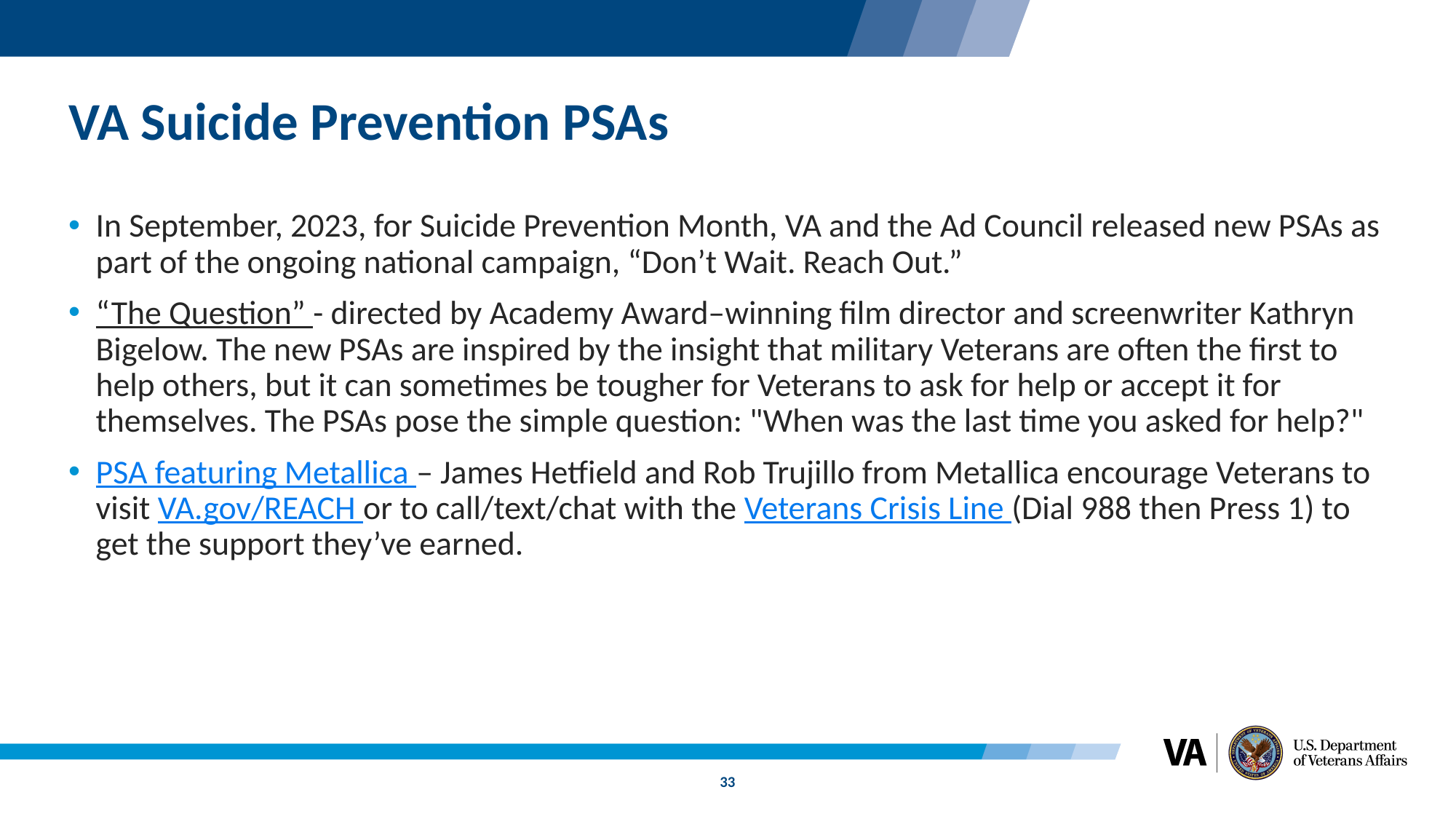

# VA Suicide Prevention PSAs
In September, 2023, for Suicide Prevention Month, VA and the Ad Council released new PSAs as part of the ongoing national campaign, “Don’t Wait. Reach Out.”
“The Question” - directed by Academy Award–winning film director and screenwriter Kathryn Bigelow. The new PSAs are inspired by the insight that military Veterans are often the first to help others, but it can sometimes be tougher for Veterans to ask for help or accept it for themselves. The PSAs pose the simple question: "When was the last time you asked for help?"
PSA featuring Metallica – James Hetfield and Rob Trujillo from Metallica encourage Veterans to visit VA.gov/REACH or to call/text/chat with the Veterans Crisis Line (Dial 988 then Press 1) to get the support they’ve earned.
33